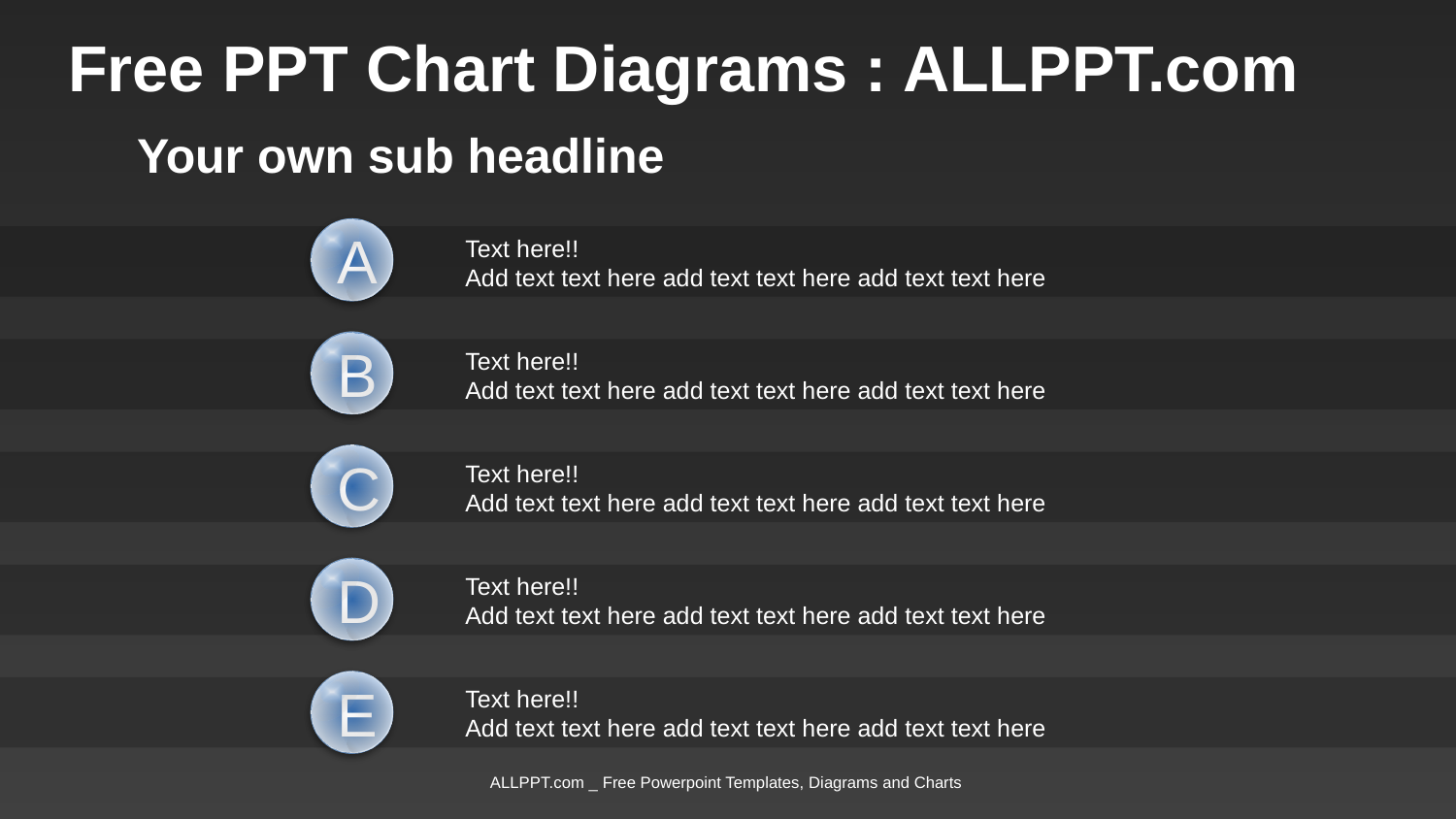

Free PPT Chart Diagrams : ALLPPT.com
Your own sub headline

A
Text here!!
Add text text here add text text here add text text here

B
Text here!!
Add text text here add text text here add text text here

C
Text here!!
Add text text here add text text here add text text here

D
Text here!!
Add text text here add text text here add text text here

E
Text here!!
Add text text here add text text here add text text here

ALLPPT.com _ Free Powerpoint Templates, Diagrams and Charts